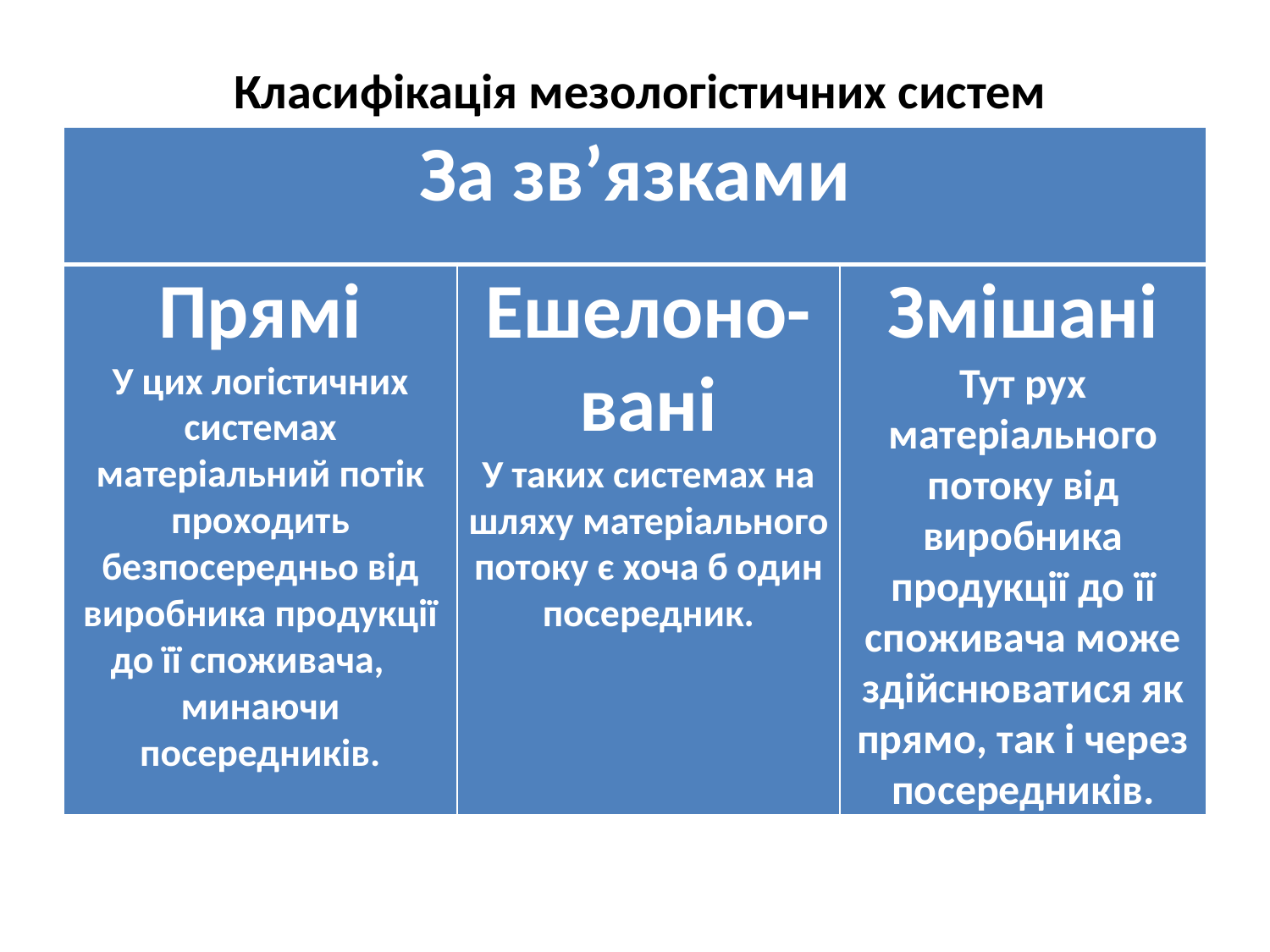

Класифікація мезологістичних систем
| За зв’язками |  |  |
| --- | --- | --- |
| Прямі У цих логістичних системах матеріальний потік проходить безпосередньо від виробника продукції до її споживача, минаючи посередників. | Ешелоно-вані У таких системах на шляху матеріального потоку є хоча б один посередник. | Змішані Тут рух матеріального потоку від виробника продукції до її споживача може здійснюватися як прямо, так і через посередників. |